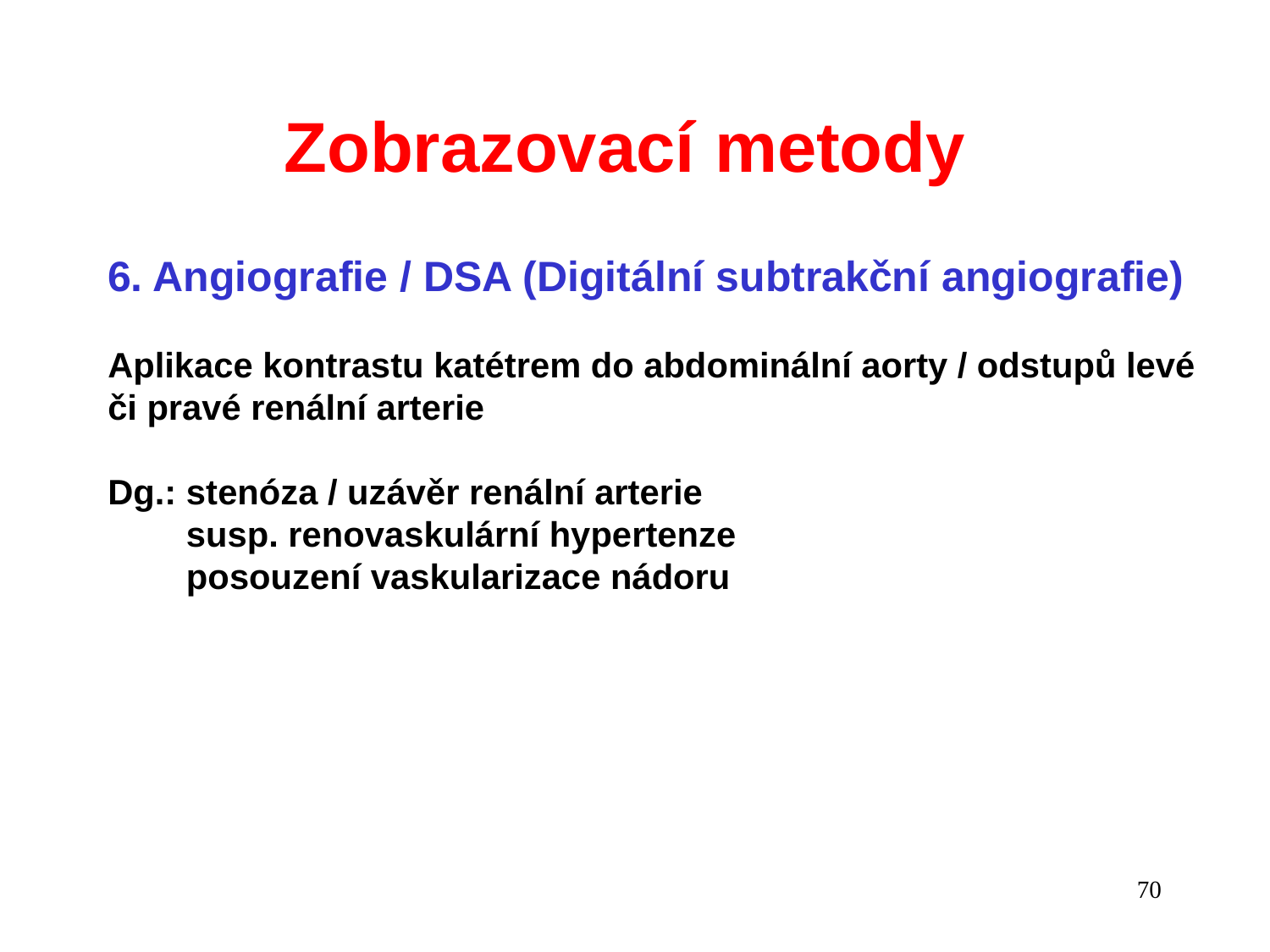

Zobrazovací metody
6. Angiografie / DSA (Digitální subtrakční angiografie)

Aplikace kontrastu katétrem do abdominální aorty / odstupů levé či pravé renální arterie

Dg.:	stenóza / uzávěr renální arterie
	susp. renovaskulární hypertenze
	posouzení vaskularizace nádoru
70